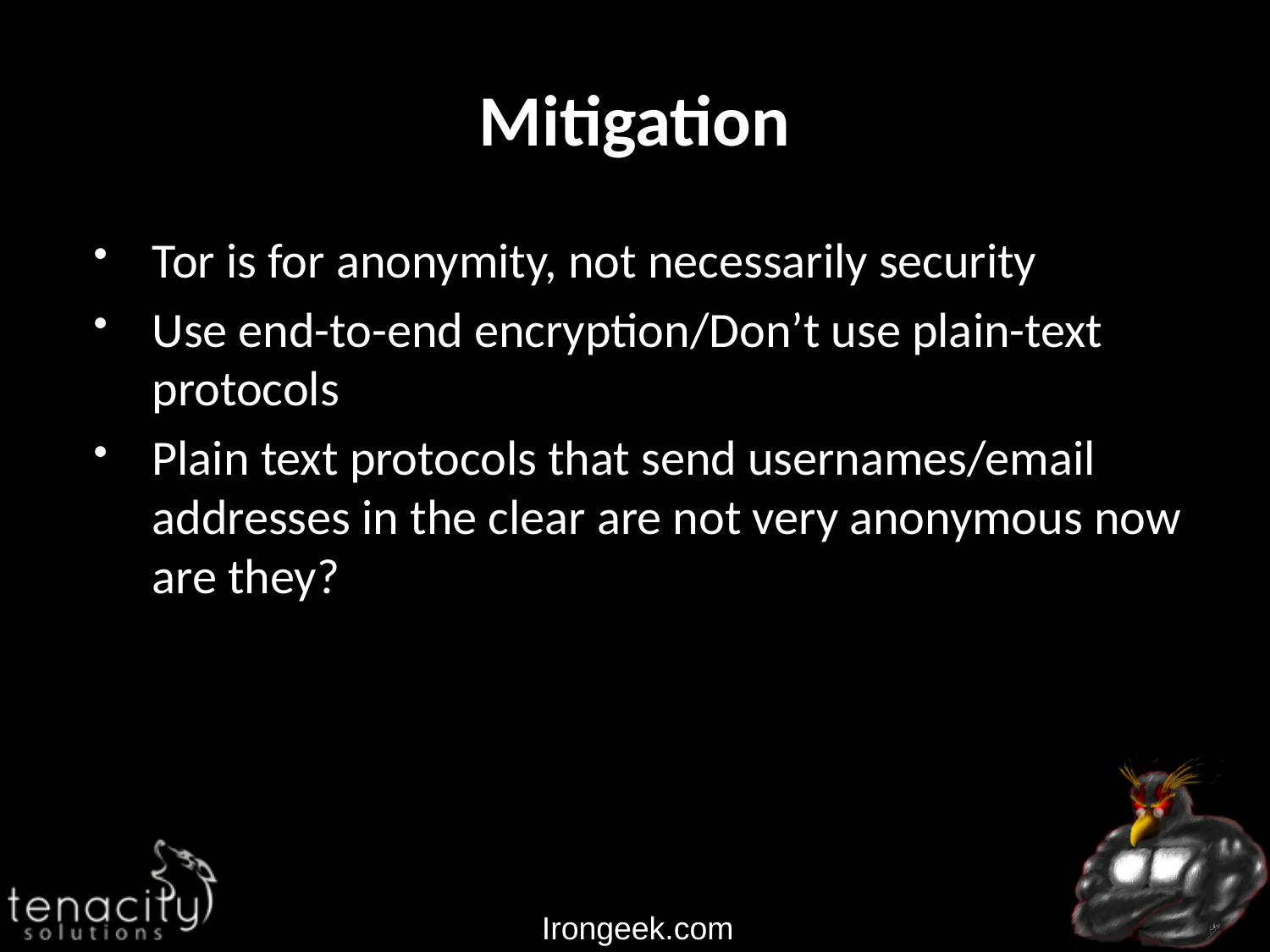

# Mitigation
Tor is for anonymity, not necessarily security
Use end-to-end encryption/Don’t use plain-text protocols
Plain text protocols that send usernames/email addresses in the clear are not very anonymous now are they?